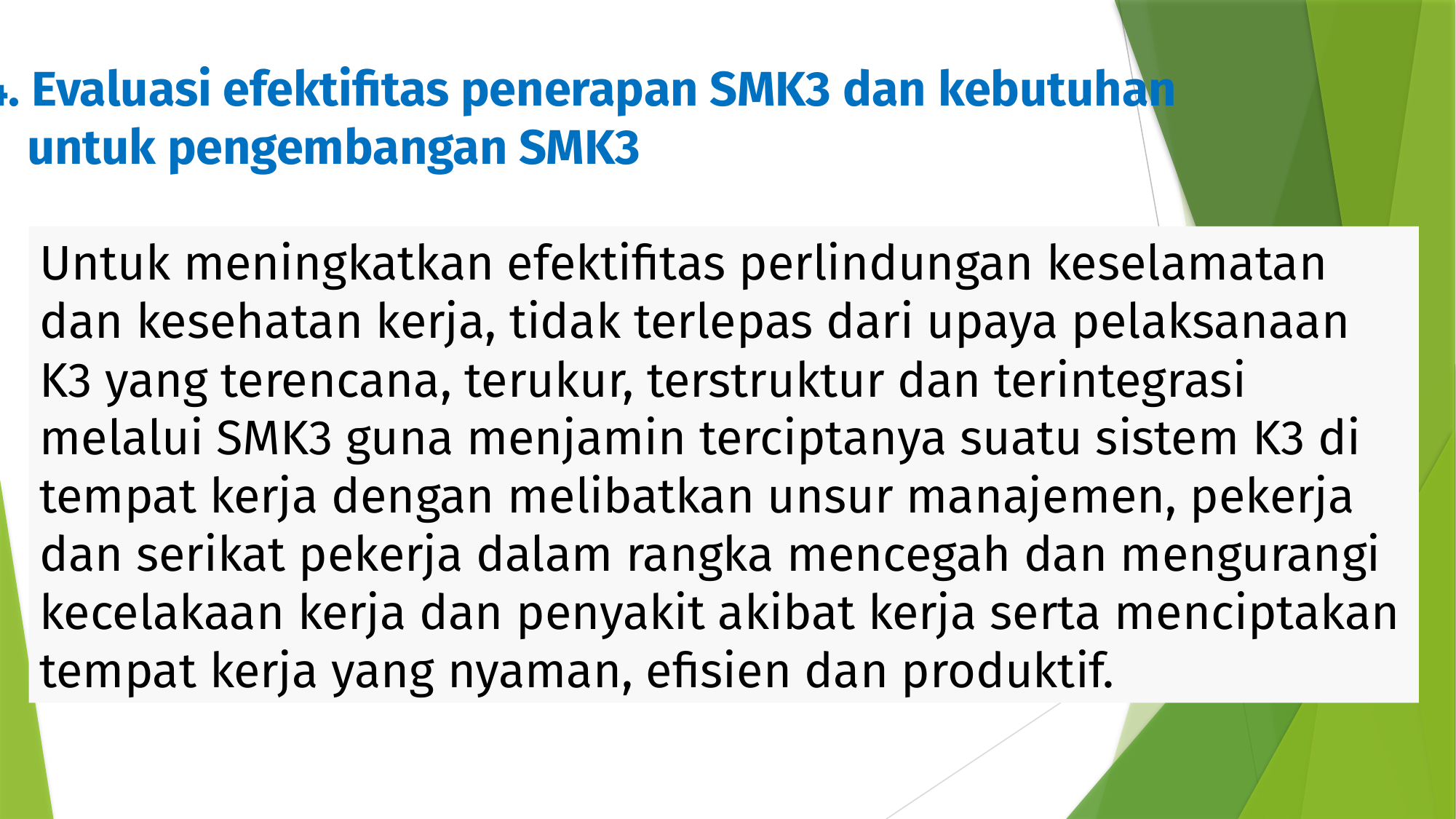

4. Evaluasi efektifitas penerapan SMK3 dan kebutuhan
    untuk pengembangan SMK3
Untuk meningkatkan efektifitas perlindungan keselamatan dan kesehatan kerja, tidak terlepas dari upaya pelaksanaan K3 yang terencana, terukur, terstruktur dan terintegrasi melalui SMK3 guna menjamin terciptanya suatu sistem K3 di tempat kerja dengan melibatkan unsur manajemen, pekerja dan serikat pekerja dalam rangka mencegah dan mengurangi kecelakaan kerja dan penyakit akibat kerja serta menciptakan tempat kerja yang nyaman, efisien dan produktif.